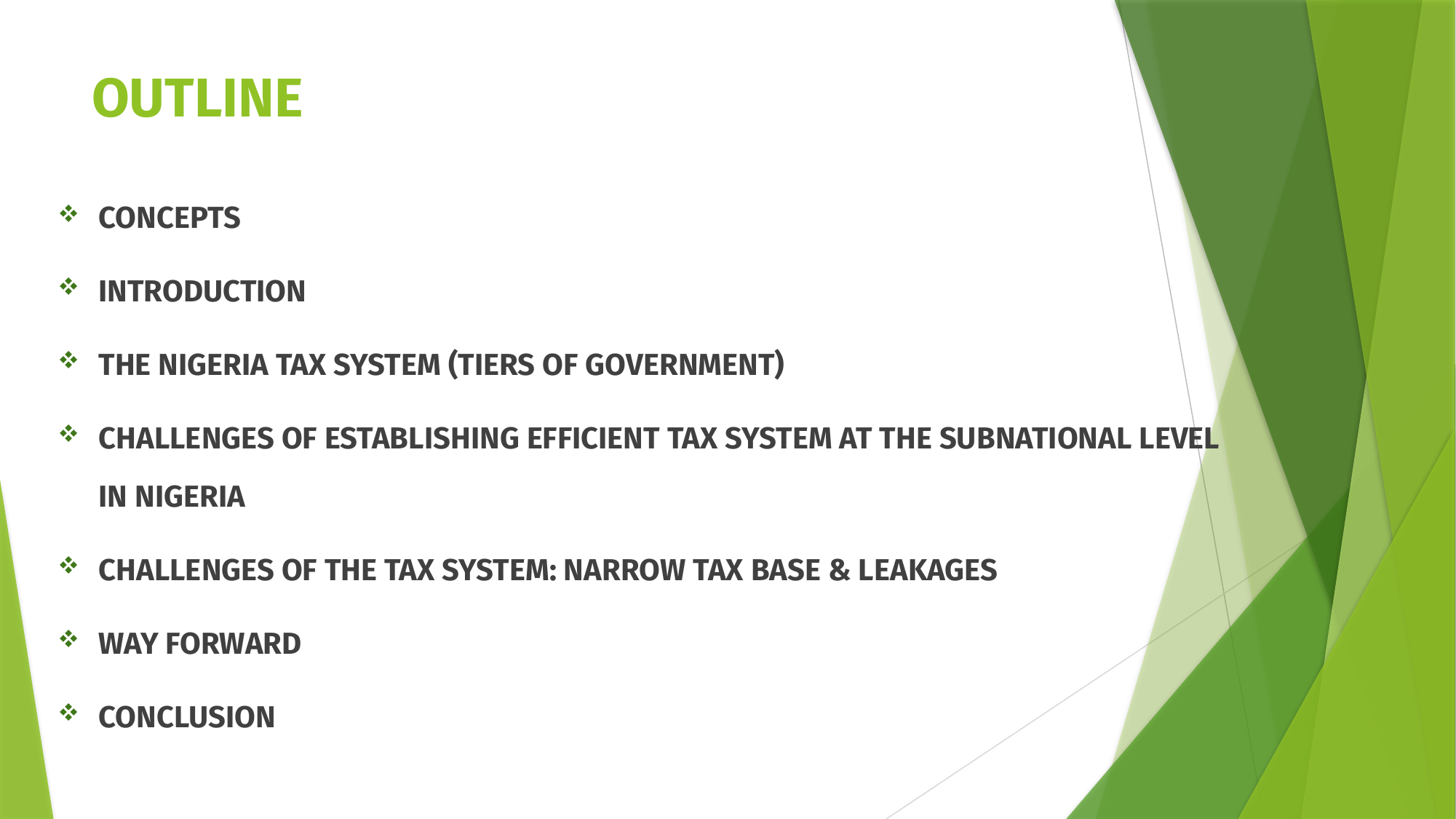

# OUTLINE
CONCEPTS
INTRODUCTION
THE NIGERIA TAX SYSTEM (TIERS OF GOVERNMENT)
CHALLENGES OF ESTABLISHING EFFICIENT TAX SYSTEM AT THE SUBNATIONAL LEVEL IN NIGERIA
CHALLENGES OF THE TAX SYSTEM: NARROW TAX BASE & LEAKAGES
WAY FORWARD
CONCLUSION